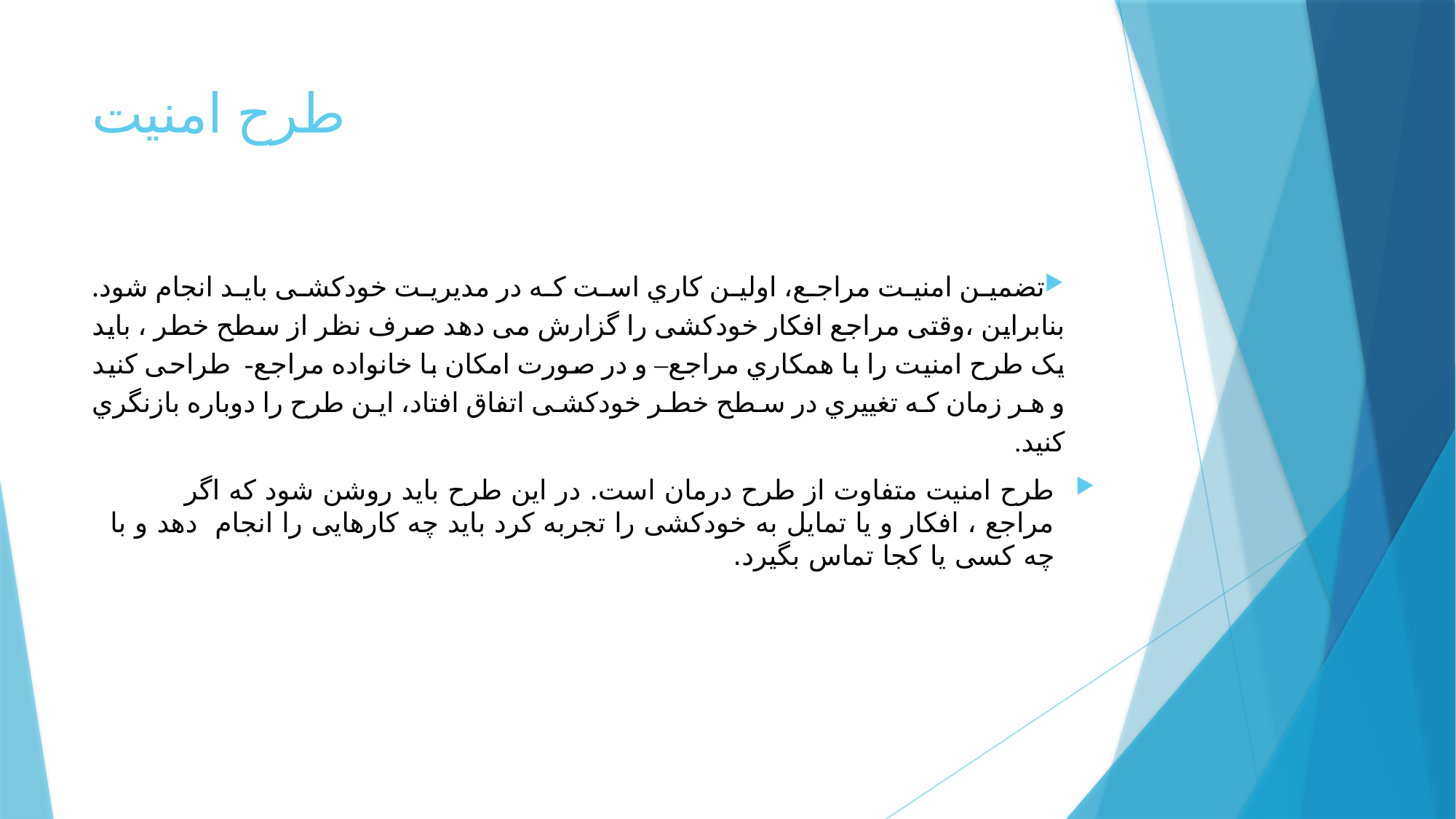

# طرح امنیت
تضمین امنیت مراجع، اولین کاري است که در مدیریت خودکشی باید انجام شود. بنابراین ،وقتی مراجع افکار خودکشی را گزارش می دهد صرف نظر از سطح خطر ، باید یک طرح امنیت را با همکاري مراجع– و در صورت امکان با خانواده مراجع-  طراحی کنید و هر زمان که تغییري در سطح خطر خودکشی اتفاق افتاد، این طرح را دوباره بازنگري کنید.
طرح امنیت متفاوت از طرح درمان است. در این طرح باید روشن شود که اگر مراجع ، افکار و یا تمایل به خودکشی را تجربه کرد باید چه کارهایی را انجام  دهد و با چه کسی یا کجا تماس بگیرد.